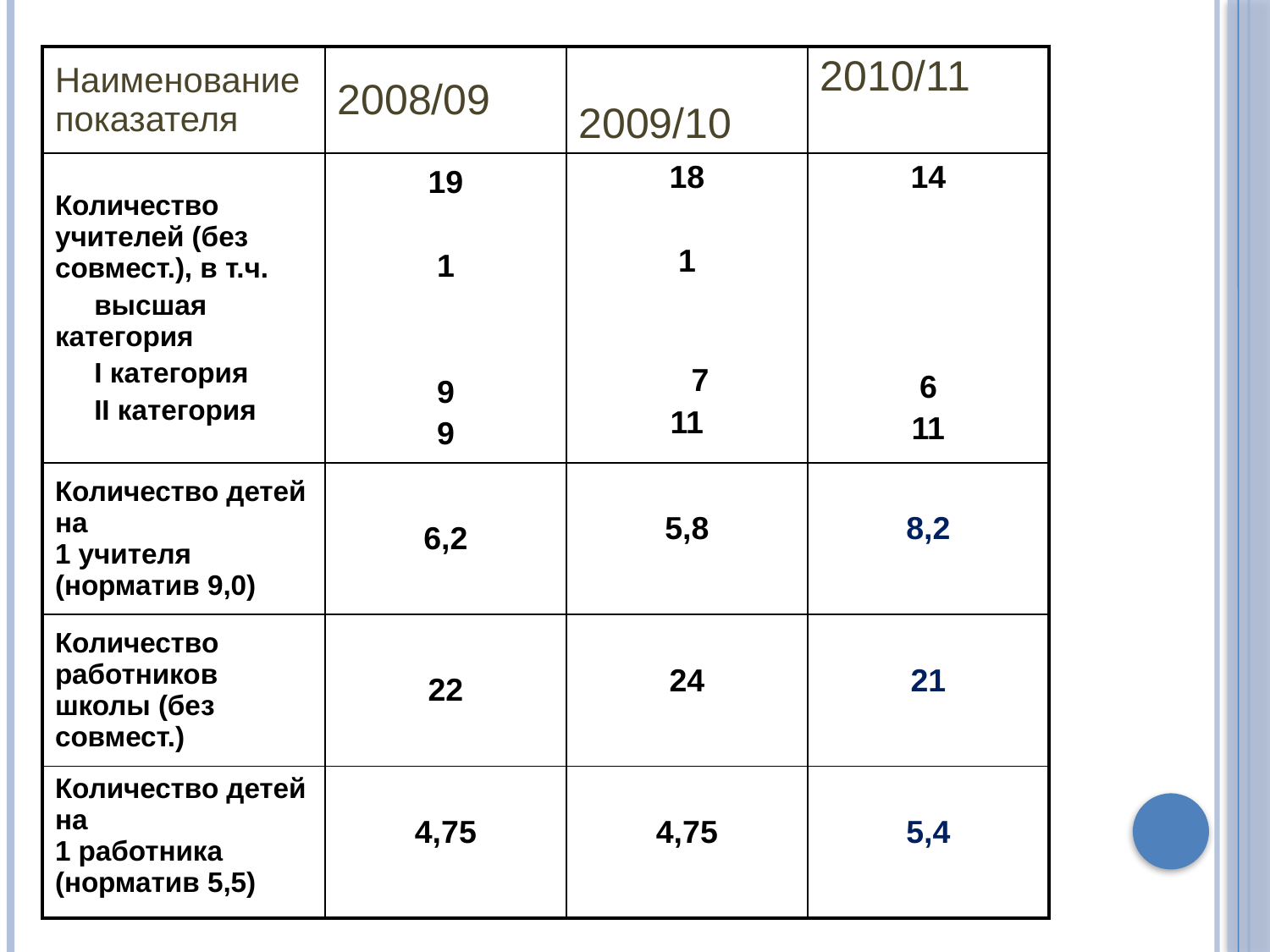

| Наименование показателя | 2008/09 | 2009/10 | 2010/11 |
| --- | --- | --- | --- |
| Количество учителей (без совмест.), в т.ч. высшая категория I категория II категория | 19 1 9 9 | 18 1 7 11 | 14 6 11 |
| Количество детей на 1 учителя (норматив 9,0) | 6,2 | 5,8 | 8,2 |
| Количество работников школы (без совмест.) | 22 | 24 | 21 |
| Количество детей на 1 работника (норматив 5,5) | 4,75 | 4,75 | 5,4 |